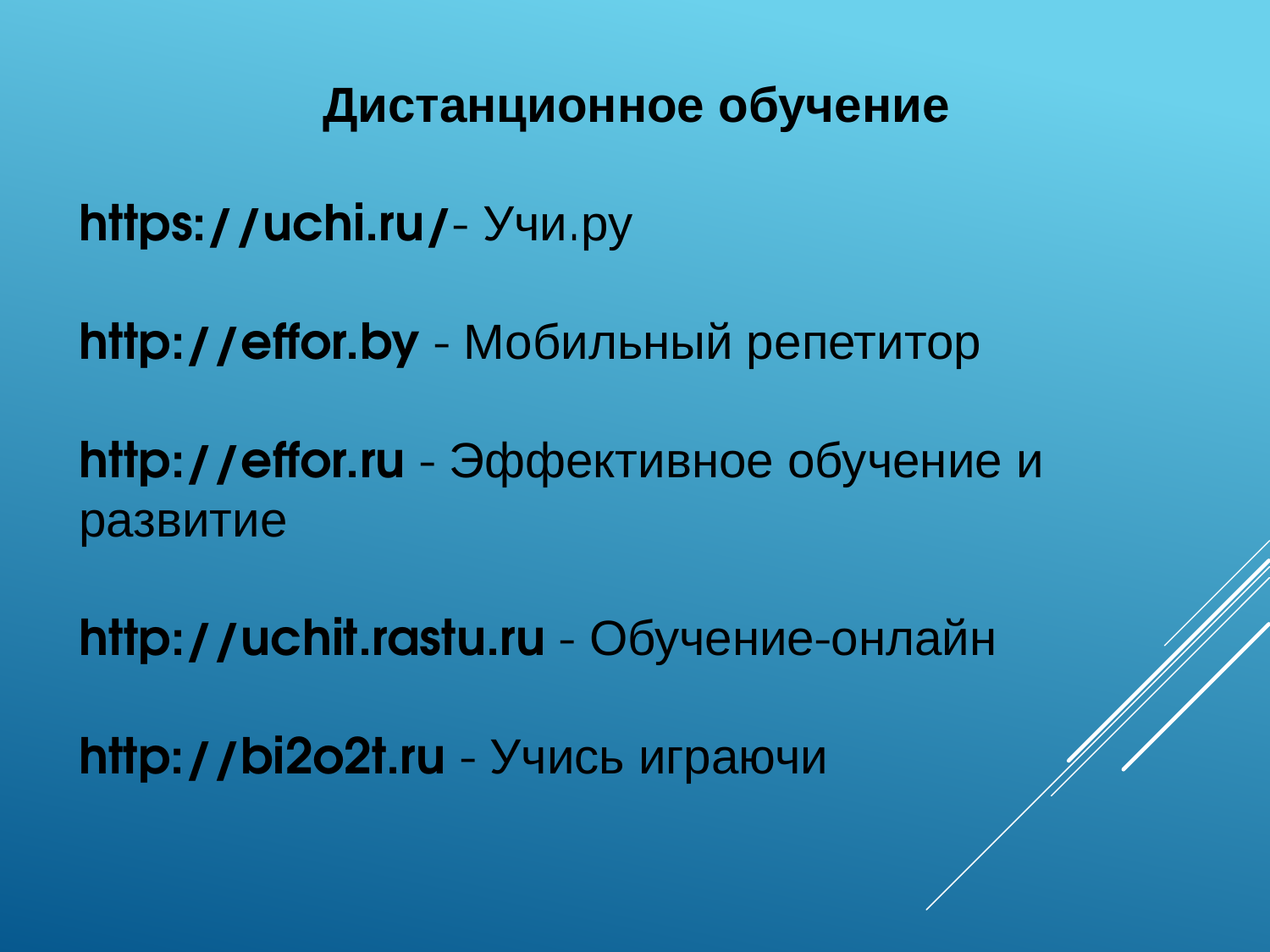

Дистанционное обучение

https://uchi.ru/- Учи.ру

http://effor.by - Мобильный репетитор

http://effor.ru - Эффективное обучение и развитие

http://uchit.rastu.ru - Обучение-онлайн

h﻿ttp://bi2o2t.ru - Учись играючи